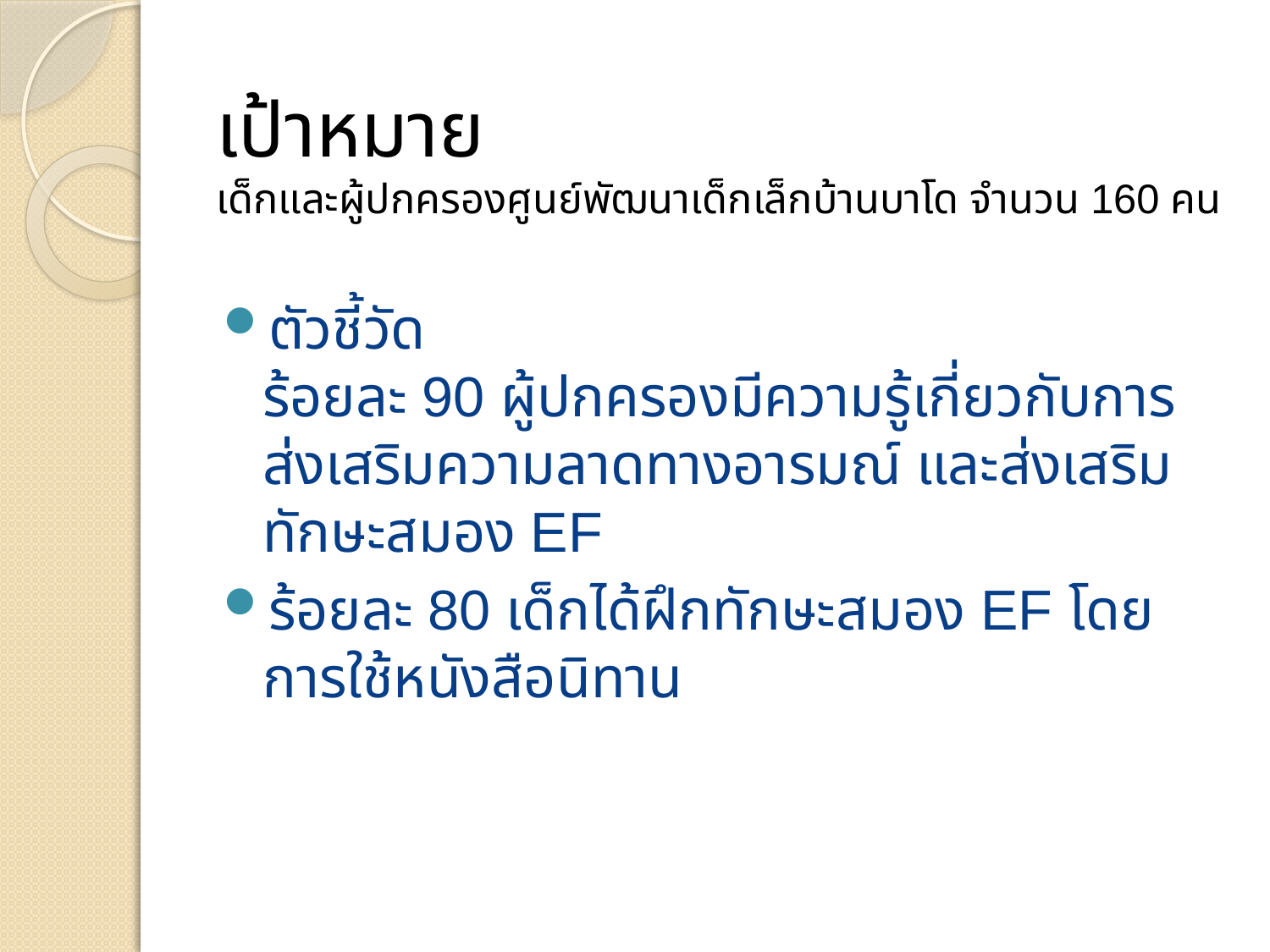

# เป้าหมาย เด็กและผู้ปกครองศูนย์พัฒนาเด็กเล็กบ้านบาโด จำนวน 160 คน
ตัวชี้วัด
ร้อยละ 90 ผู้ปกครองมีความรู้เกี่ยวกับการส่งเสริมความลาดทางอารมณ์ และส่งเสริมทักษะสมอง EF
ร้อยละ 80 เด็กได้ฝึกทักษะสมอง EF โดยการใช้หนังสือนิทาน